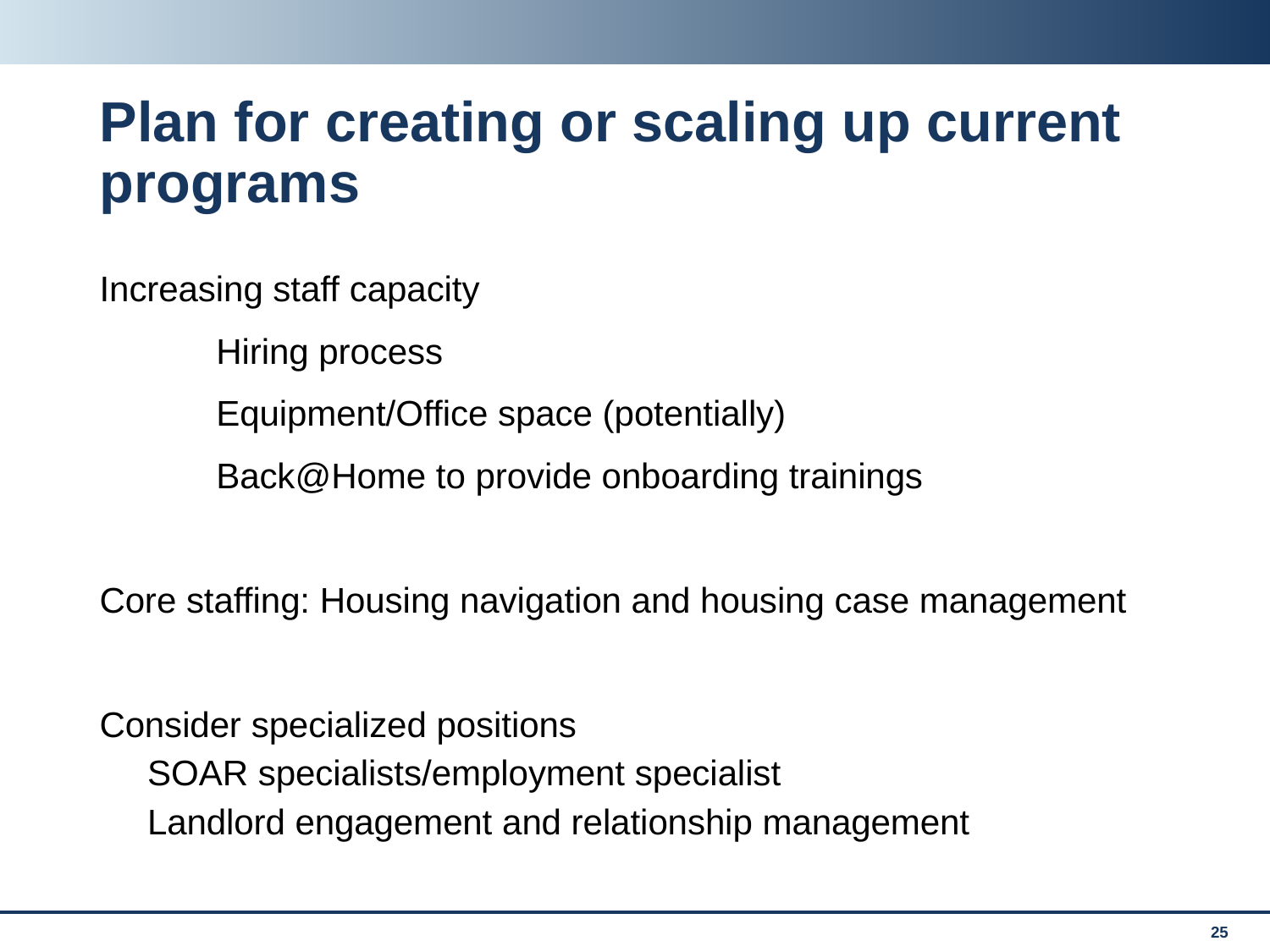

# Plan for creating or scaling up current programs
Increasing staff capacity
	Hiring process
	Equipment/Office space (potentially)
	Back@Home to provide onboarding trainings

Core staffing: Housing navigation and housing case management

Consider specialized positions
SOAR specialists/employment specialist
Landlord engagement and relationship management